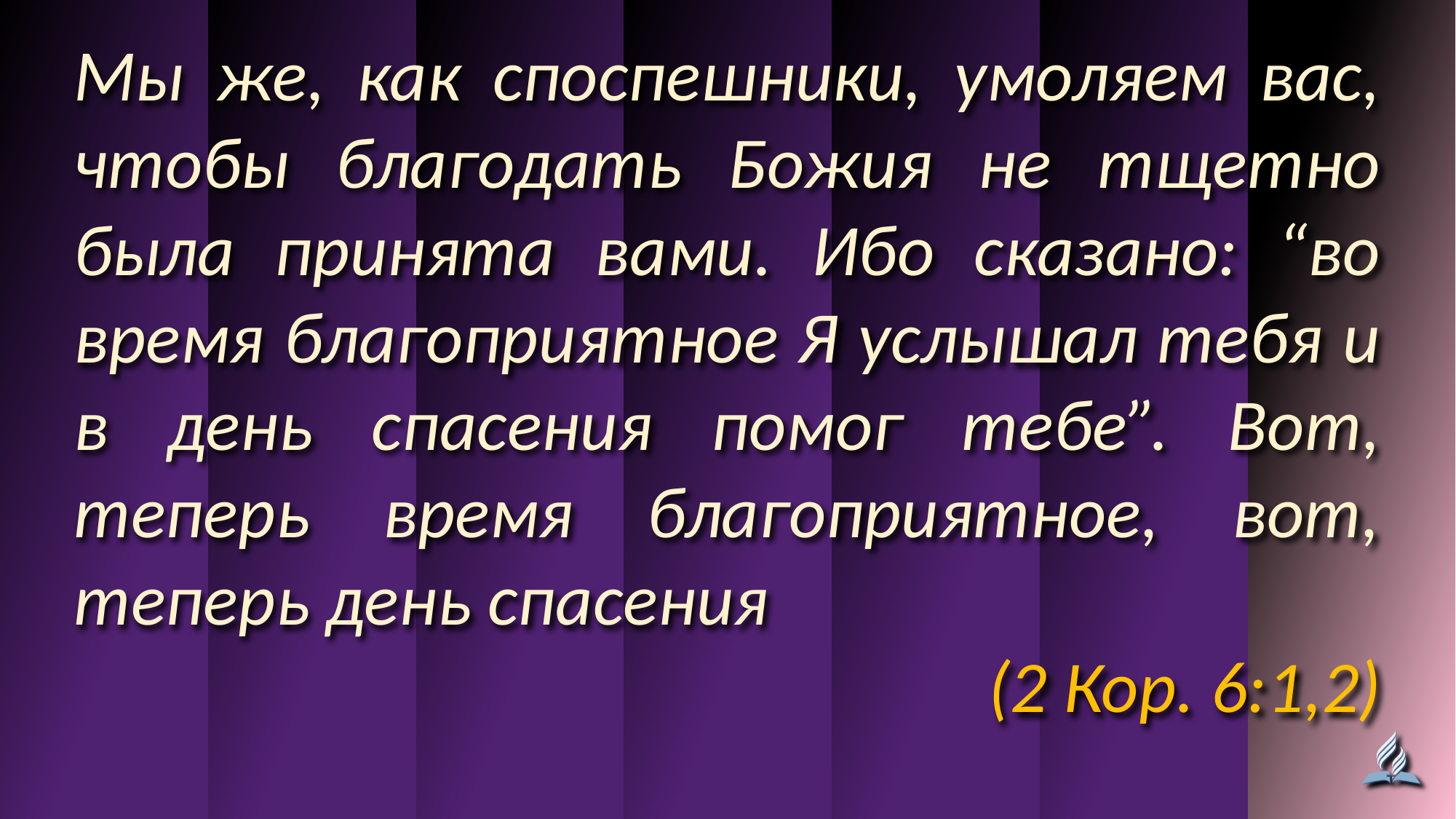

Мы же, как споспешники, умоляем вас, чтобы благодать Божия не тщетно была принята вами. Ибо сказано: “во время благоприятное Я услышал тебя и в день спасения помог тебе”. Вот, теперь время благоприятное, вот, теперь день спасения
(2 Кор. 6:1,2)